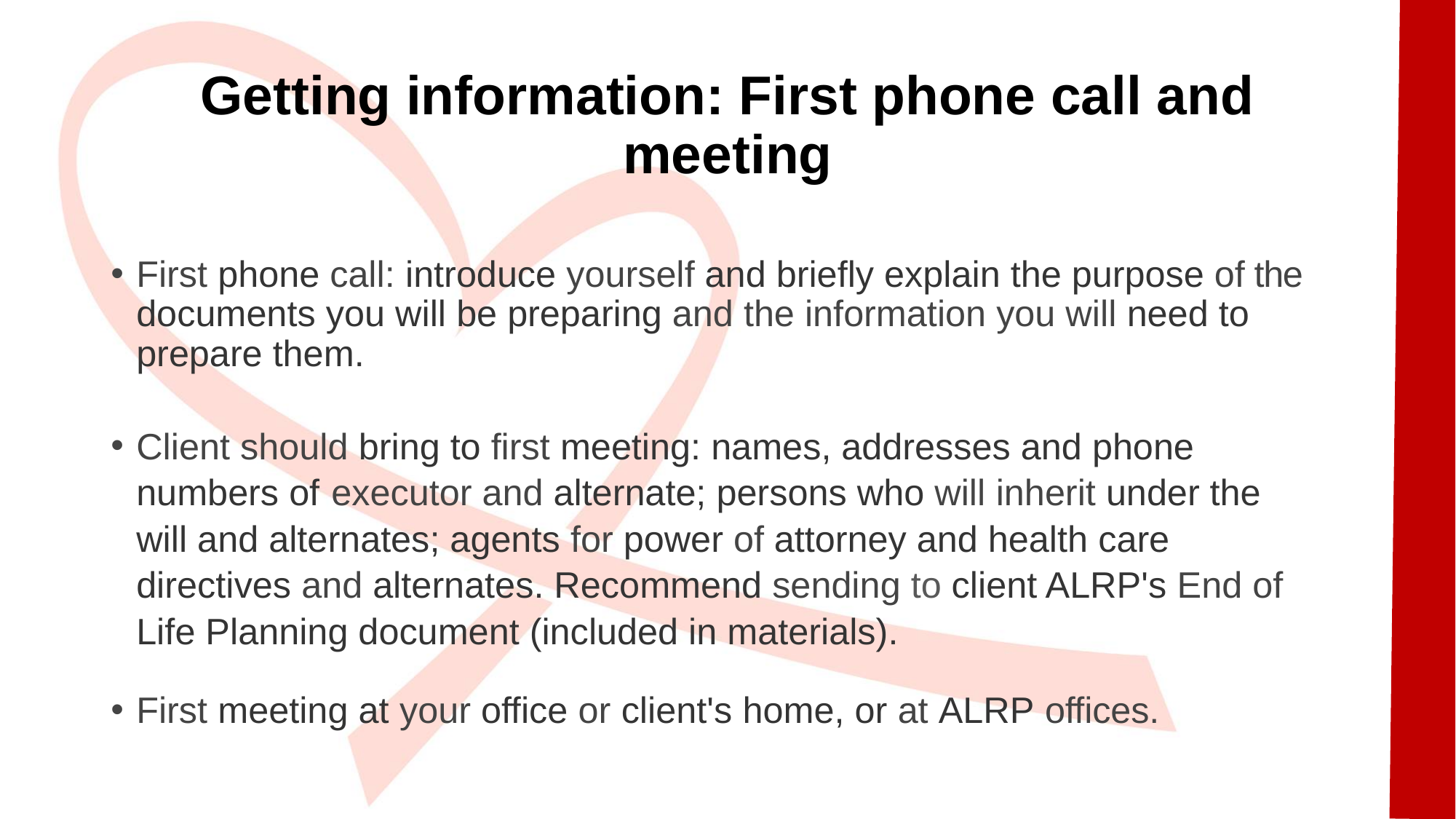

# Getting information: First phone call and meeting

First phone call: introduce yourself and briefly explain the purpose of the documents you will be preparing and the information you will need to prepare them.

Client should bring to first meeting: names, addresses and phone numbers of executor and alternate; persons who will inherit under the will and alternates; agents for power of attorney and health care directives and alternates. Recommend sending to client ALRP's End of Life Planning document (included in materials).

First meeting at your office or client's home, or at ALRP offices.